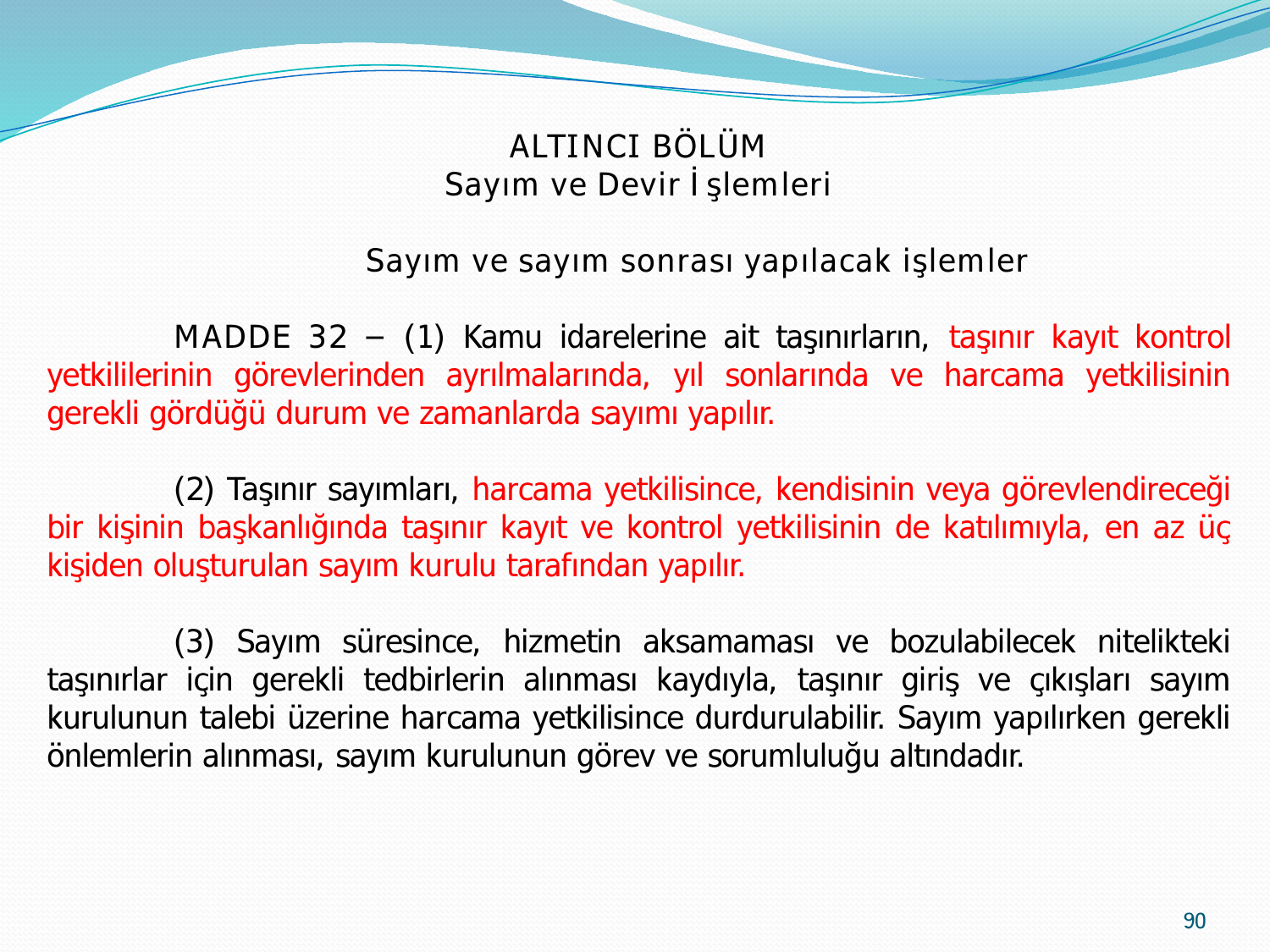

ALTINCI BÖLÜM
Sayım ve Devir İşlemleri

	Sayım ve sayım sonrası yapılacak işlemler

	MADDE 32 – (1) Kamu idarelerine ait taşınırların, taşınır kayıt kontrol yetkililerinin görevlerinden ayrılmalarında, yıl sonlarında ve harcama yetkilisinin gerekli gördüğü durum ve zamanlarda sayımı yapılır.

	(2) Taşınır sayımları, harcama yetkilisince, kendisinin veya görevlendireceği bir kişinin başkanlığında taşınır kayıt ve kontrol yetkilisinin de katılımıyla, en az üç kişiden oluşturulan sayım kurulu tarafından yapılır.

	(3) Sayım süresince, hizmetin aksamaması ve bozulabilecek nitelikteki taşınırlar için gerekli tedbirlerin alınması kaydıyla, taşınır giriş ve çıkışları sayım kurulunun talebi üzerine harcama yetkilisince durdurulabilir. Sayım yapılırken gerekli önlemlerin alınması, sayım kurulunun görev ve sorumluluğu altındadır.

90